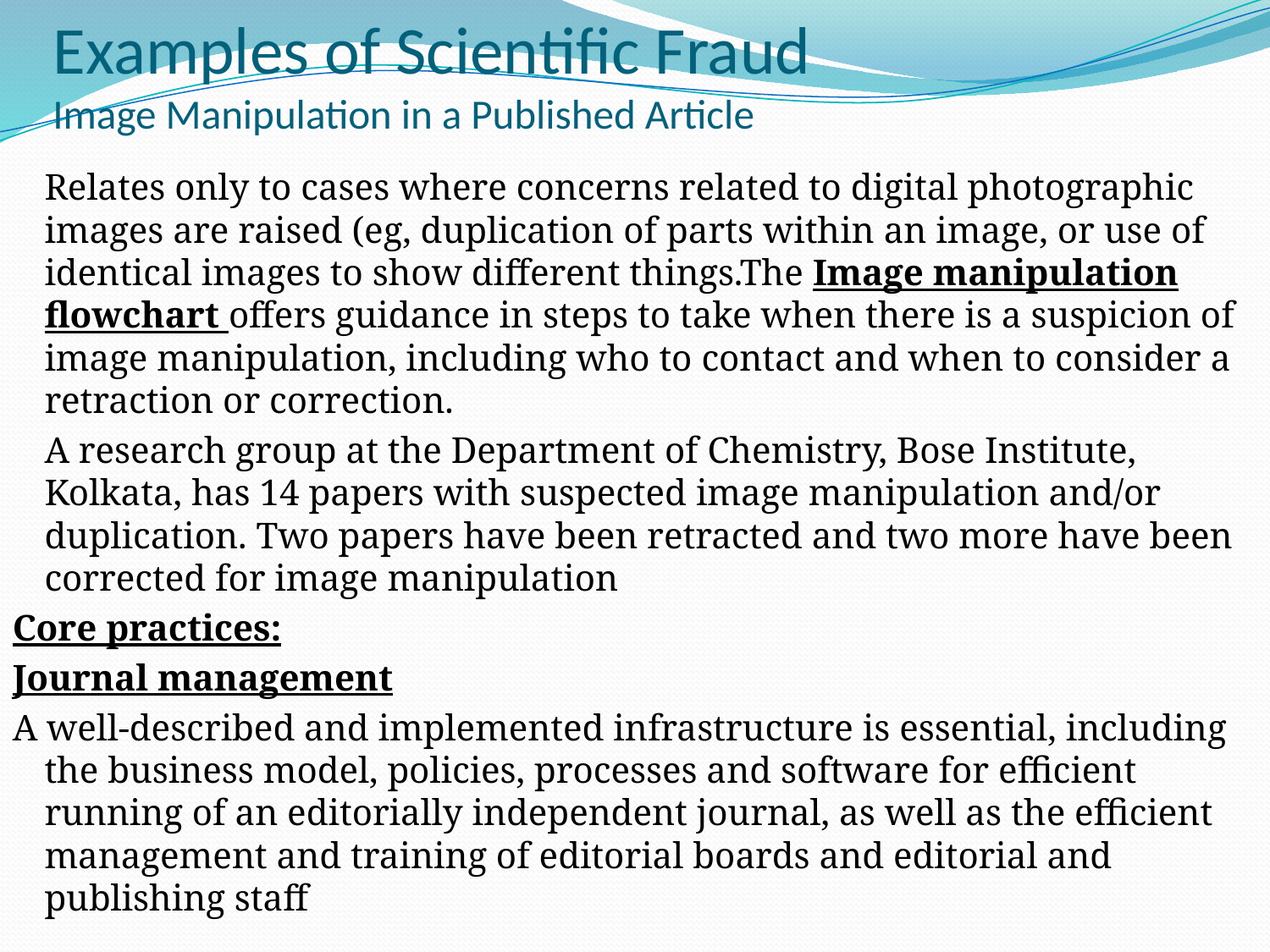

# Examples of Scientific Fraud Image Manipulation in a Published Article
	Relates only to cases where concerns related to digital photographic images are raised (eg, duplication of parts within an image, or use of identical images to show different things.The Image manipulation flowchart offers guidance in steps to take when there is a suspicion of image manipulation, including who to contact and when to consider a retraction or correction.
	A research group at the Department of Chemistry, Bose Institute, Kolkata, has 14 papers with suspected image manipulation and/or duplication. Two papers have been retracted and two more have been corrected for image manipulation
Core practices:
Journal management
A well-described and implemented infrastructure is essential, including the business model, policies, processes and software for efficient running of an editorially independent journal, as well as the efficient management and training of editorial boards and editorial and publishing staff